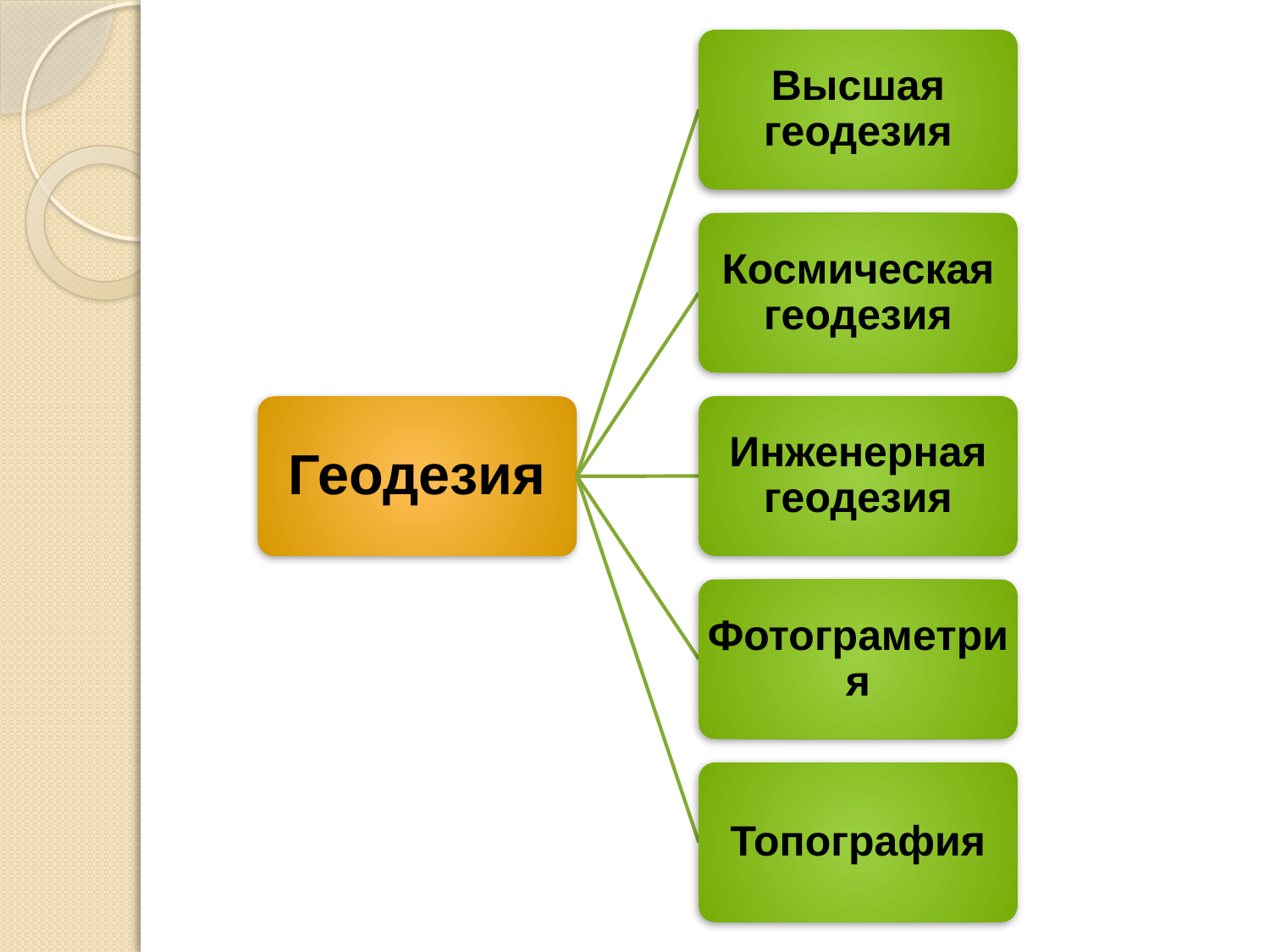

Геодезия

Высшая геодезия

Космическая геодезия

Инженерная геодезия

Фотограметрия

Топография